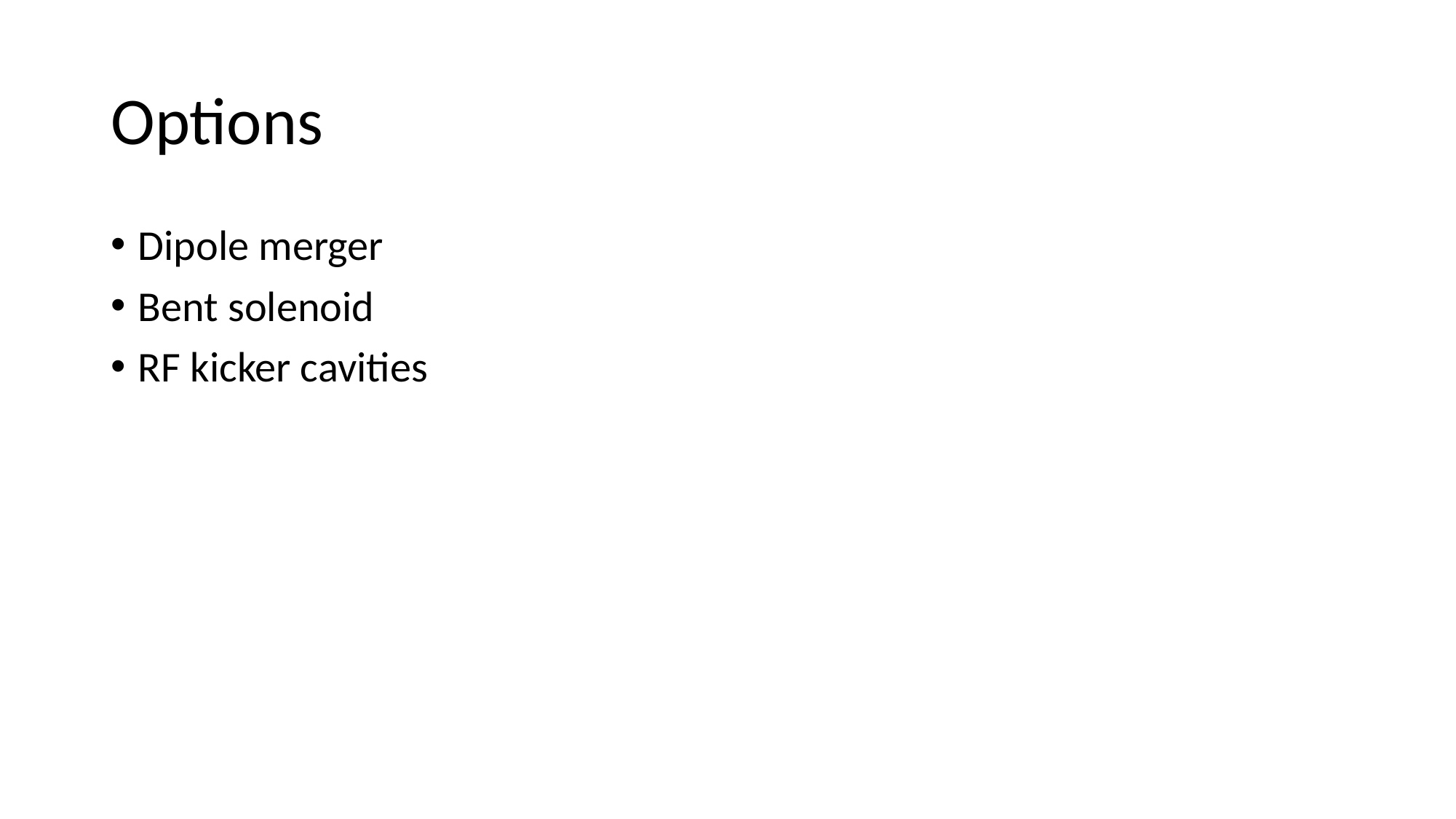

# Options
Dipole merger
Bent solenoid
RF kicker cavities